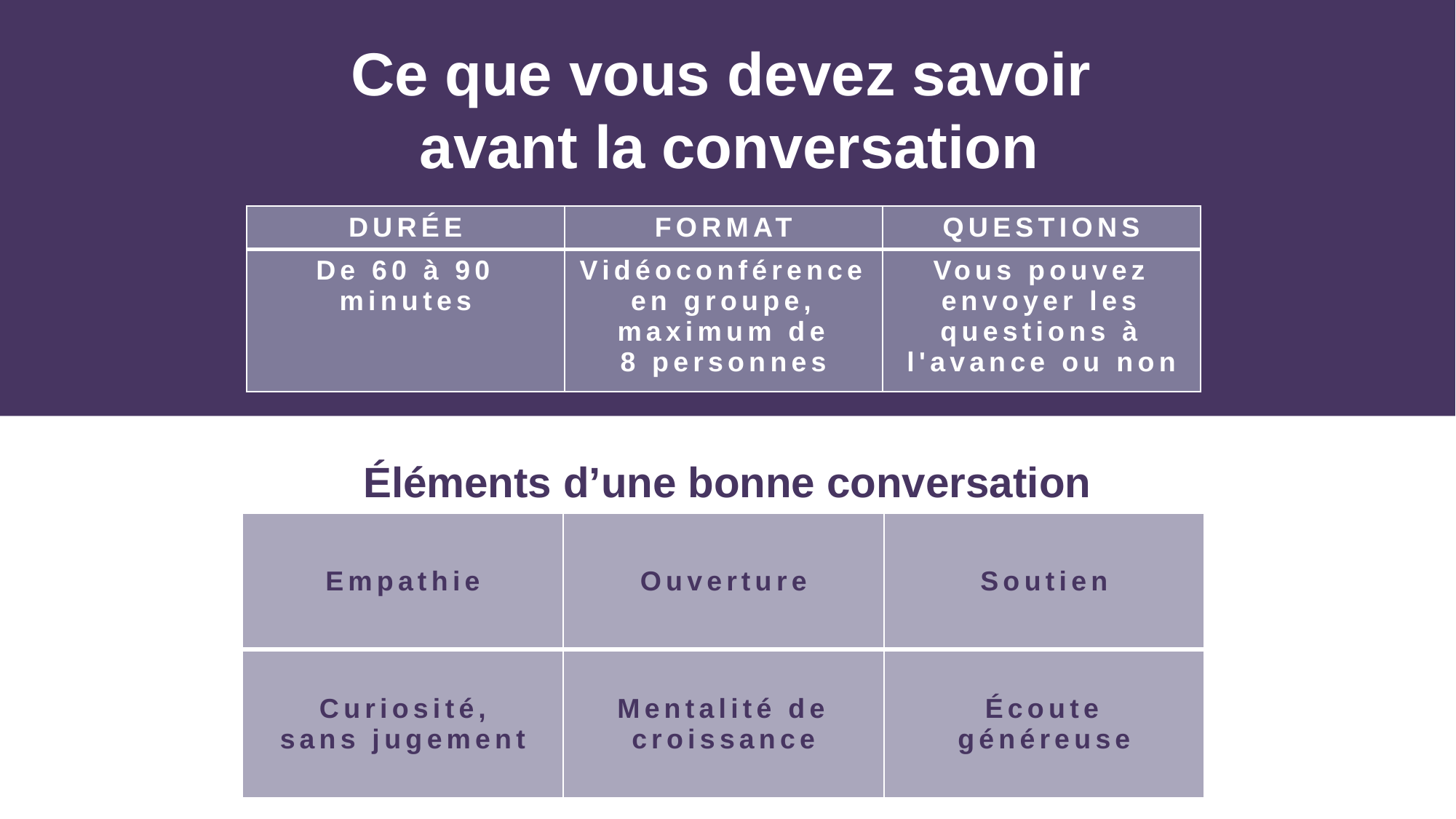

Ce que vous devez savoir
avant la conversation
| DURÉE | FORMAT | QUESTIONS |
| --- | --- | --- |
| De 60 à 90 minutes | Vidéoconférence en groupe, maximum de 8 personnes | Vous pouvez envoyer les questions à l'avance ou non |
Éléments d’une bonne conversation
| Empathie | Ouverture | Soutien |
| --- | --- | --- |
| Curiosité, sans jugement | Mentalité de croissance | Écoute généreuse |